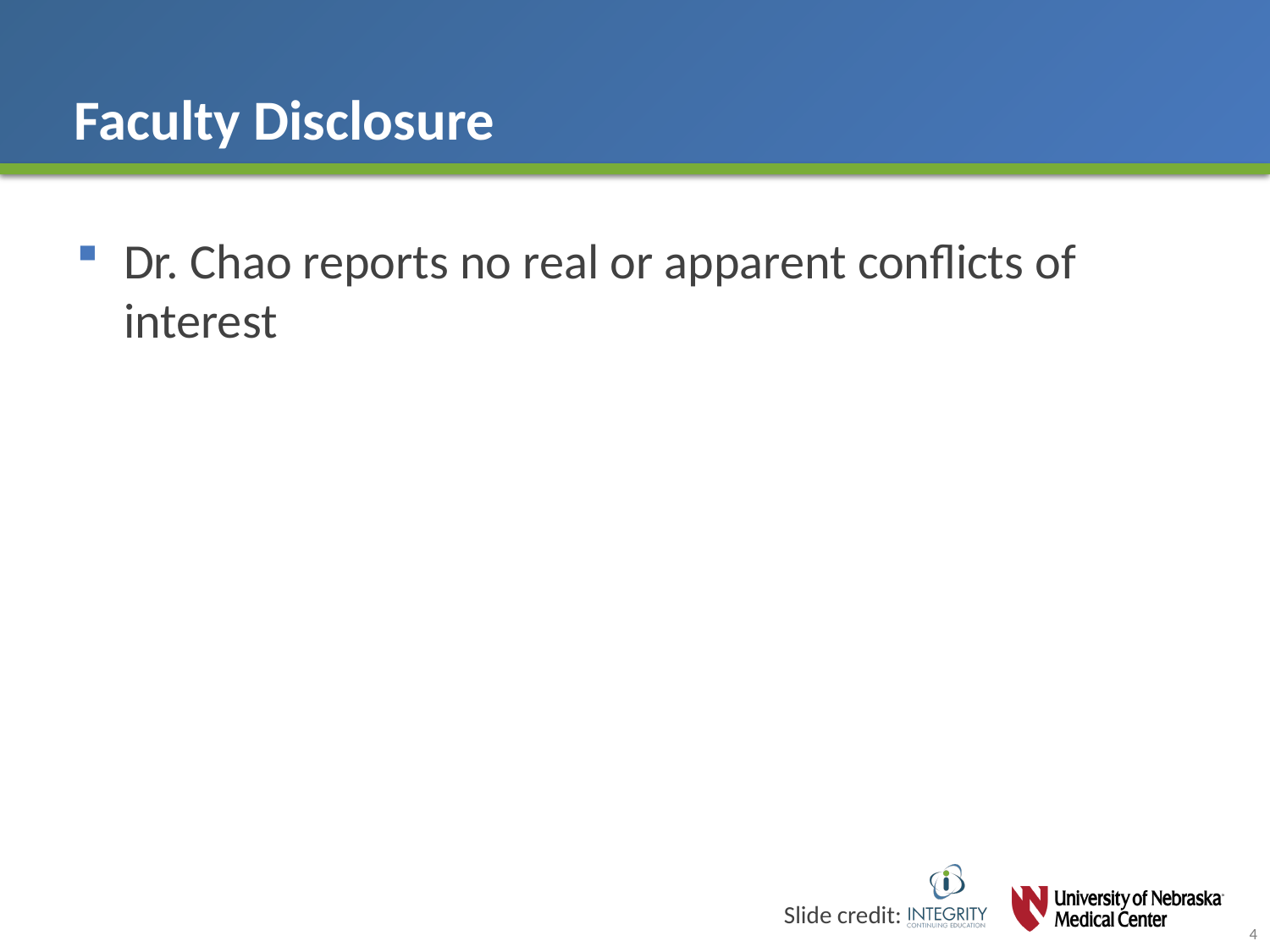

# Faculty Disclosure
Dr. Chao reports no real or apparent conflicts of interest